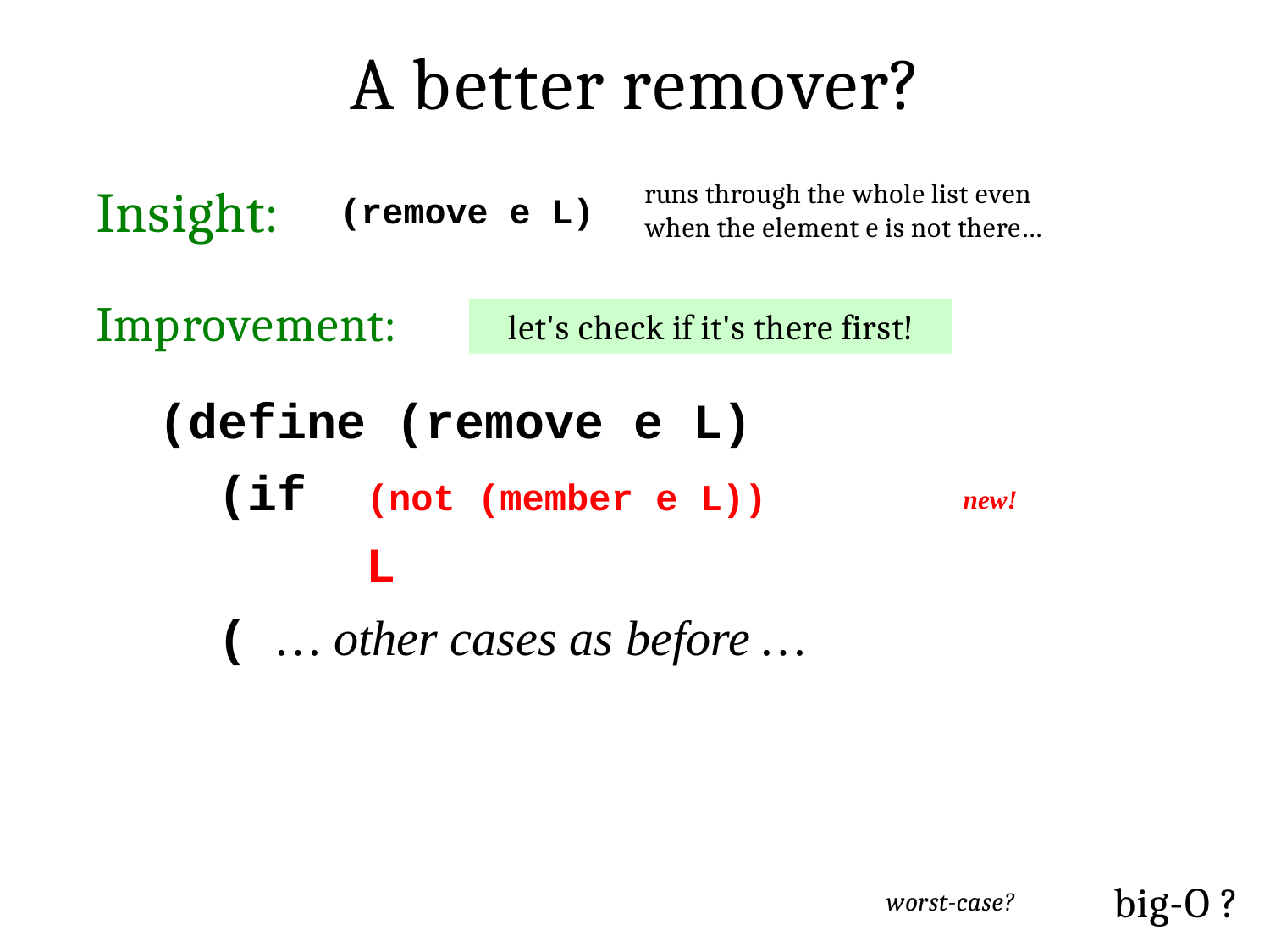

A better remover?
runs through the whole list even when the element e is not there…
Insight:
(remove e L)
Improvement:
let's check if it's there first!
(define (remove e L)
  (if  (not (member e L))
       L
  ( … other cases as before …
new!
big-O ?
worst-case?